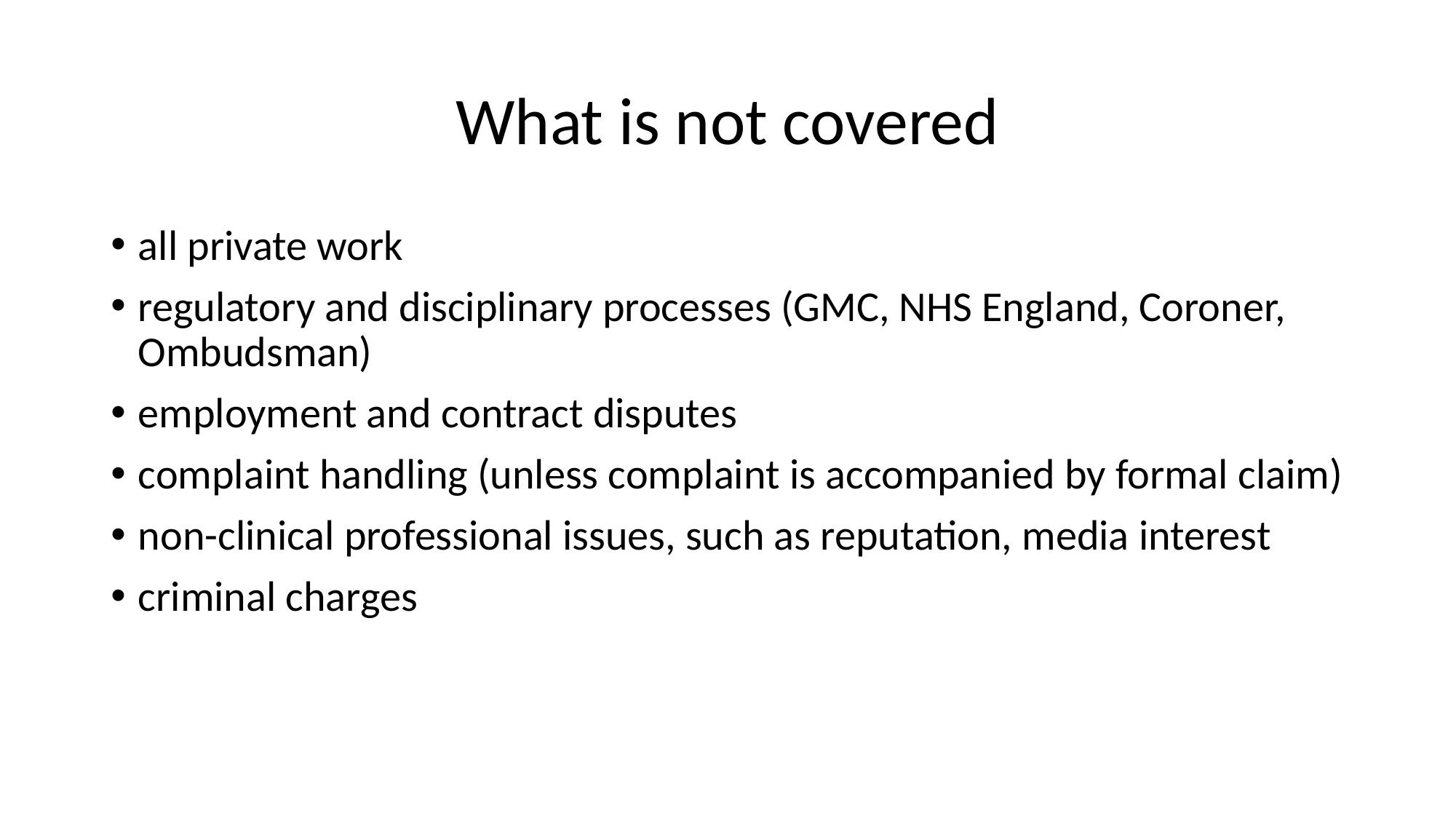

# What is not covered
all private work
regulatory and disciplinary processes (GMC, NHS England, Coroner, Ombudsman)
employment and contract disputes
complaint handling (unless complaint is accompanied by formal claim)
non-clinical professional issues, such as reputation, media interest
criminal charges